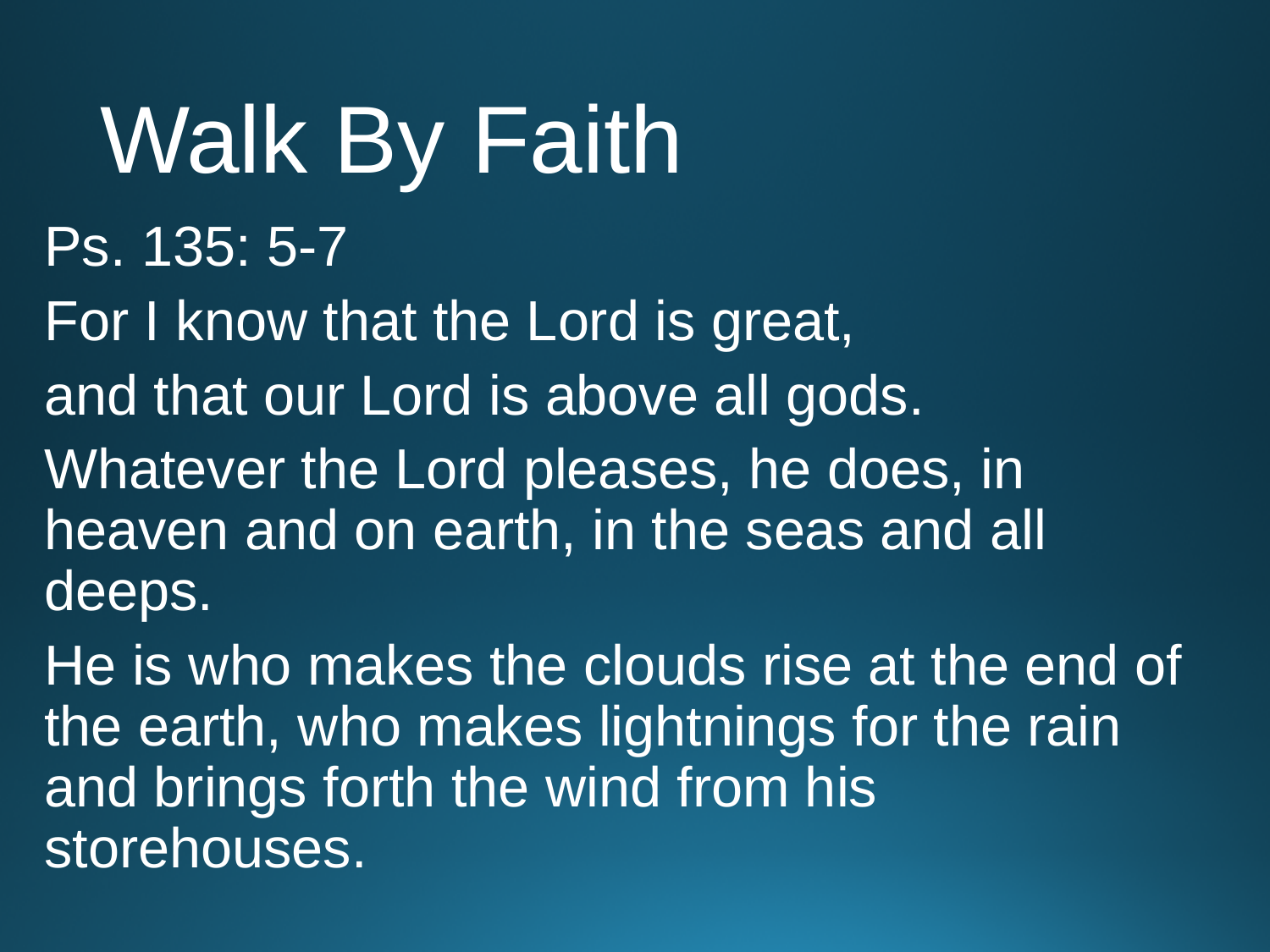

# Walk By Faith
Ps. 135: 5-7
For I know that the Lord is great,
and that our Lord is above all gods.
Whatever the Lord pleases, he does, in heaven and on earth, in the seas and all deeps.
He is who makes the clouds rise at the end of the earth, who makes lightnings for the rain and brings forth the wind from his storehouses.